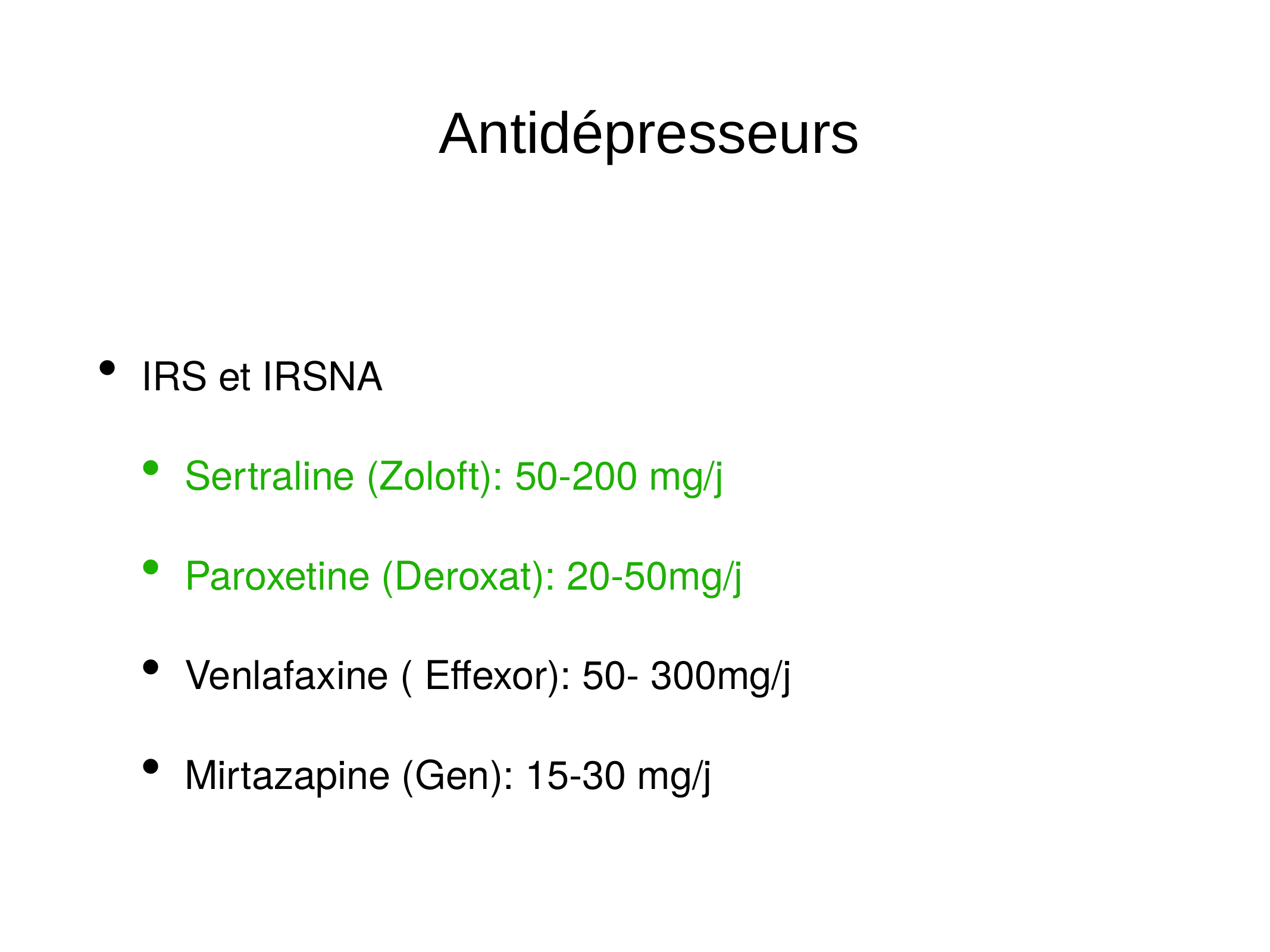

# Antidépresseurs
IRS et IRSNA
Sertraline (Zoloft): 50-200 mg/j
Paroxetine (Deroxat): 20-50mg/j
Venlafaxine ( Effexor): 50- 300mg/j
Mirtazapine (Gen): 15-30 mg/j